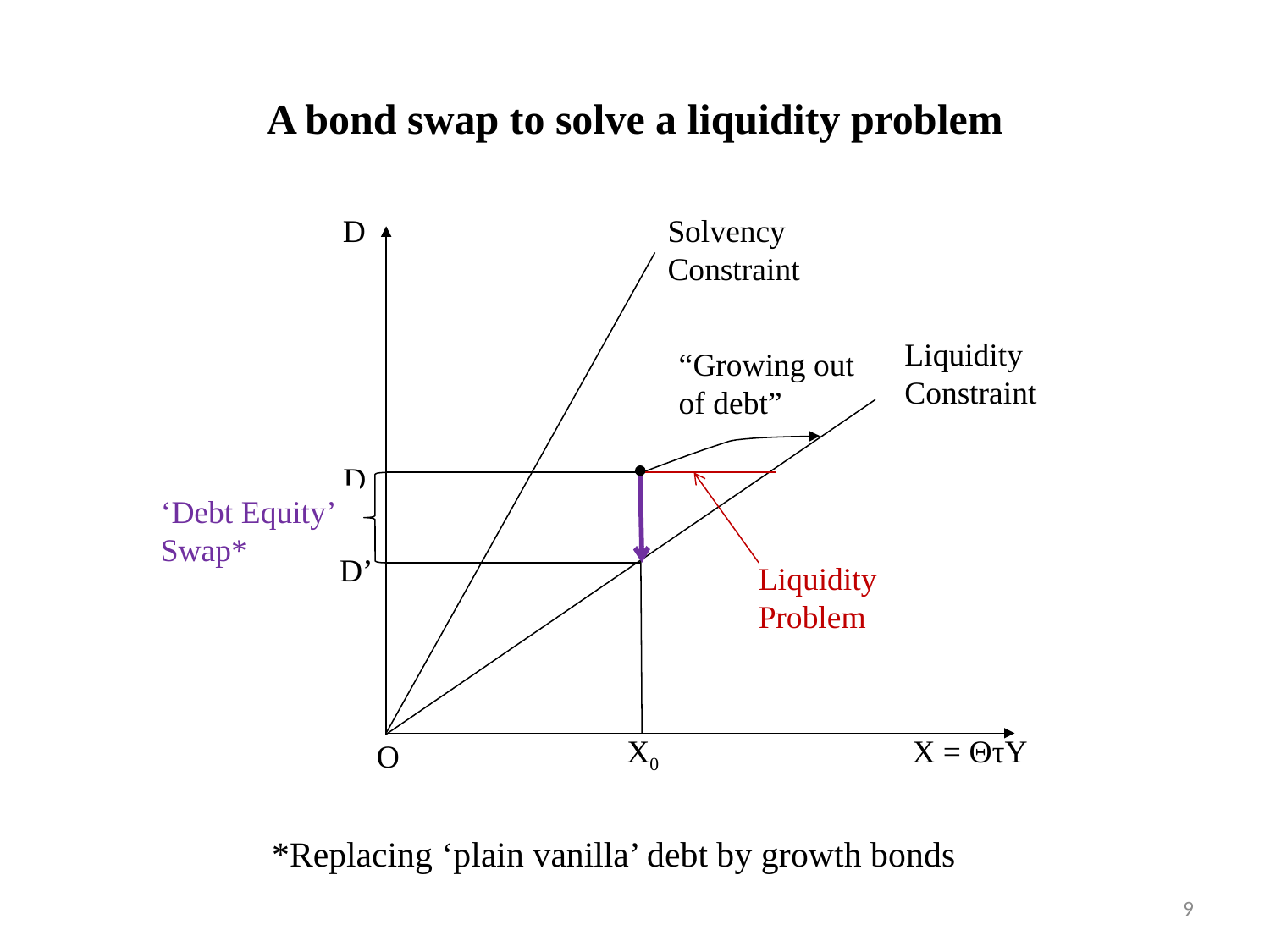

# A bond swap to solve a liquidity problem
D
Solvency Constraint
Liquidity Constraint
“Growing out of debt”
D
X = ΘτY
O
‘Debt Equity’ Swap*

Liquidity Problem
D’
X0

*Replacing ‘plain vanilla’ debt by growth bonds
9